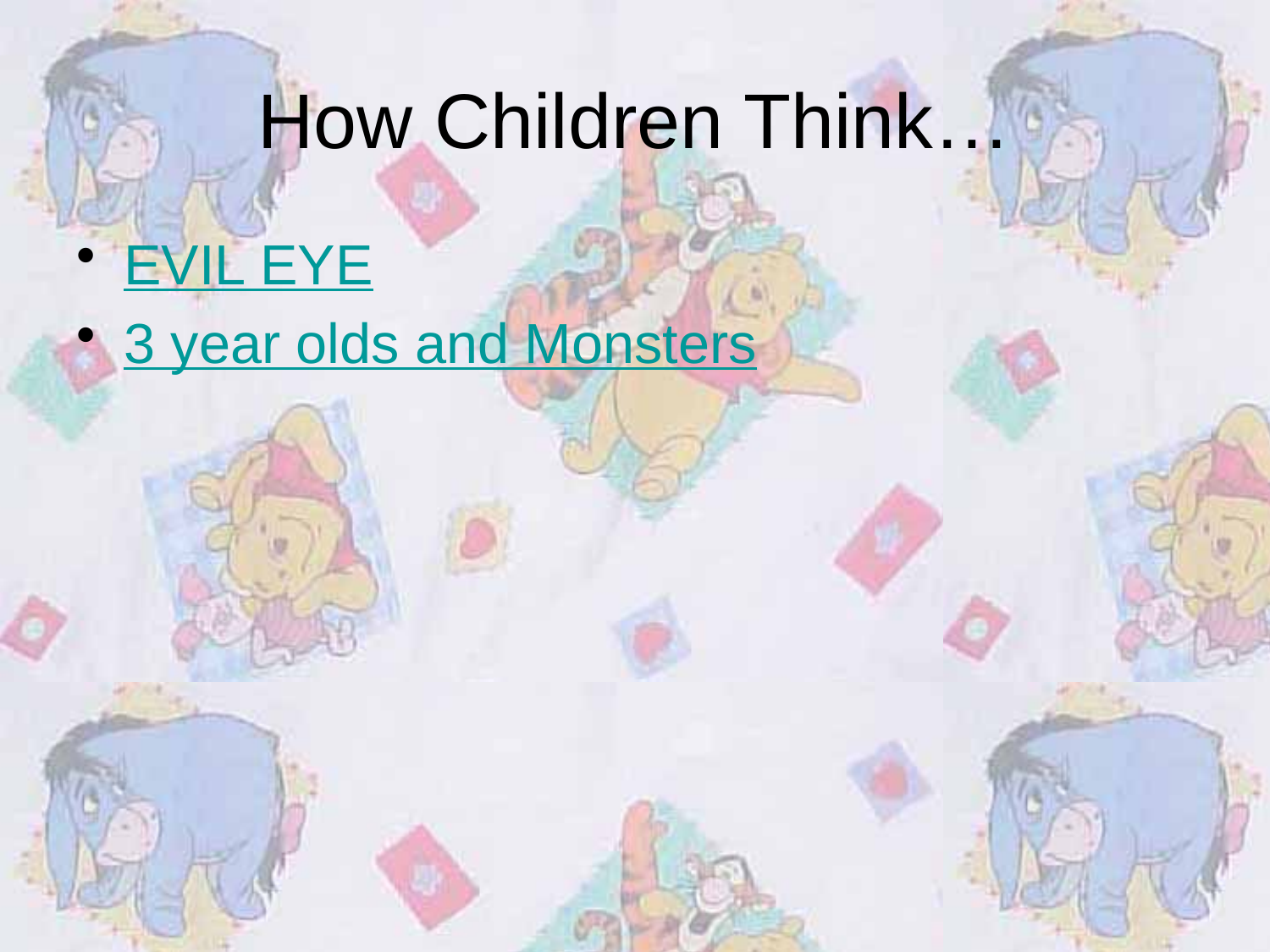

# How Children Think…
EVIL EYE
3 year olds and Monsters